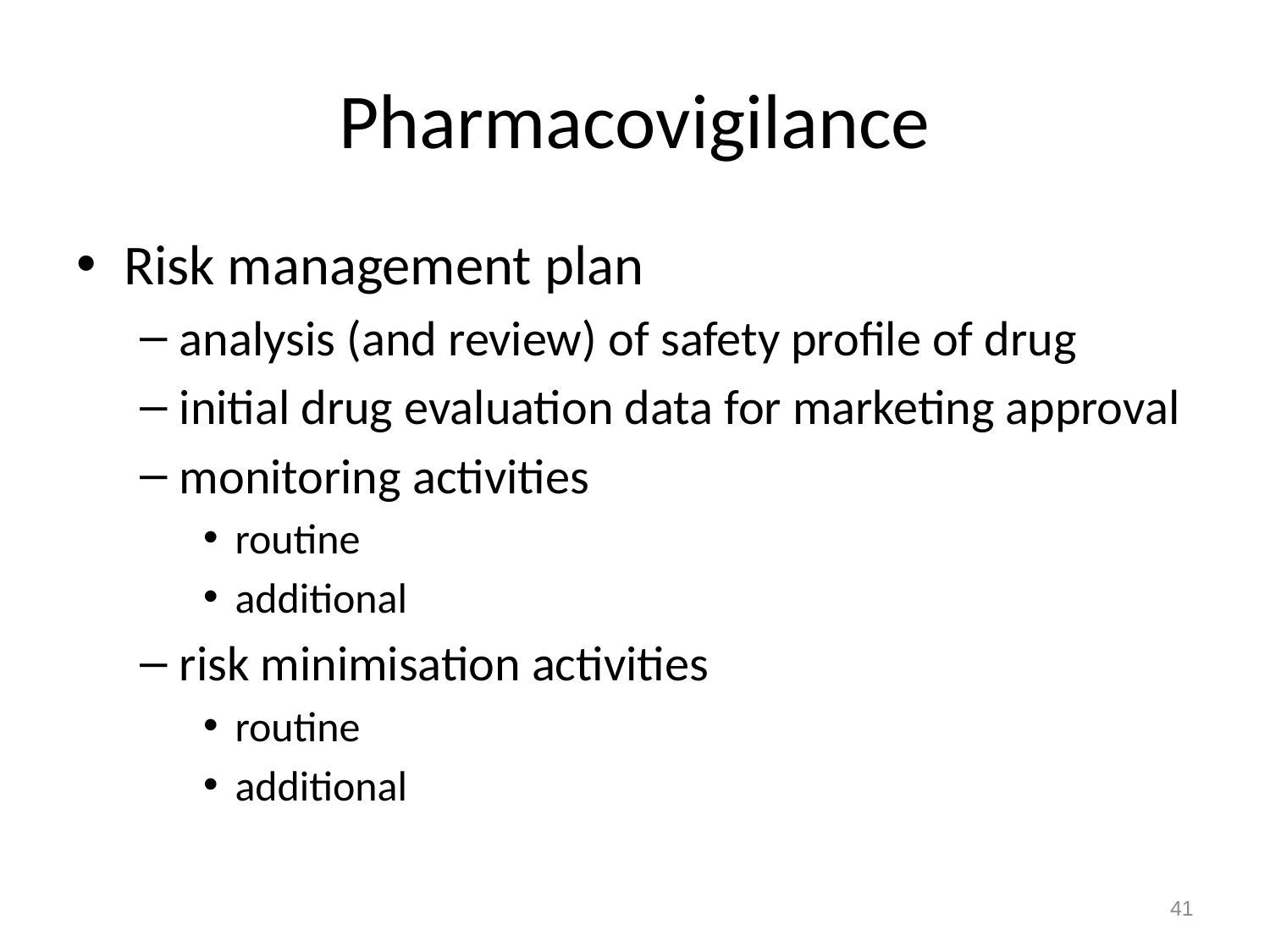

# Pharmacovigilance
Risk management plan
analysis (and review) of safety profile of drug
initial drug evaluation data for marketing approval
monitoring activities
routine
additional
risk minimisation activities
routine
additional

41